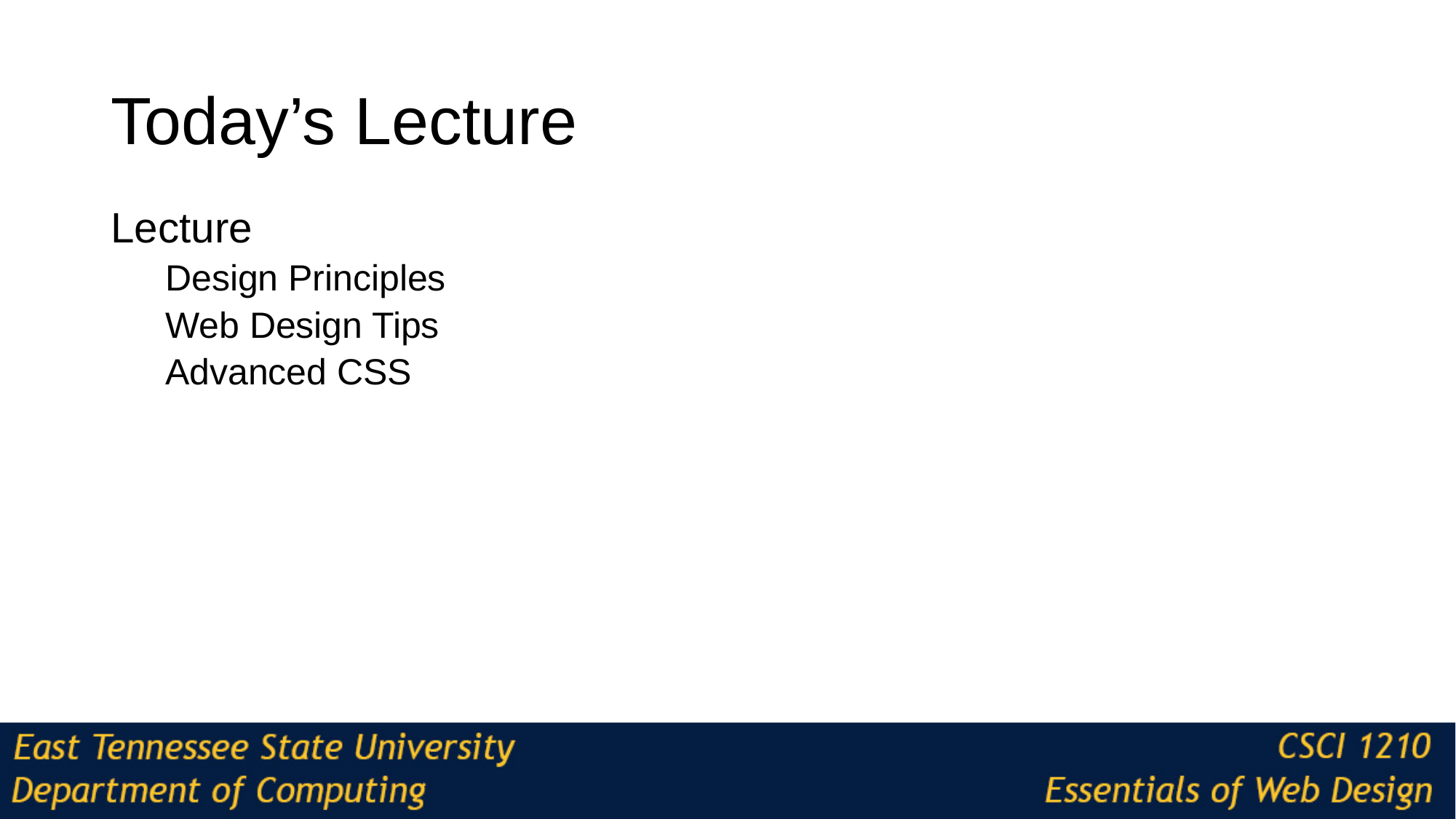

# Today’s Lecture
Lecture
Design Principles
Web Design Tips
Advanced CSS